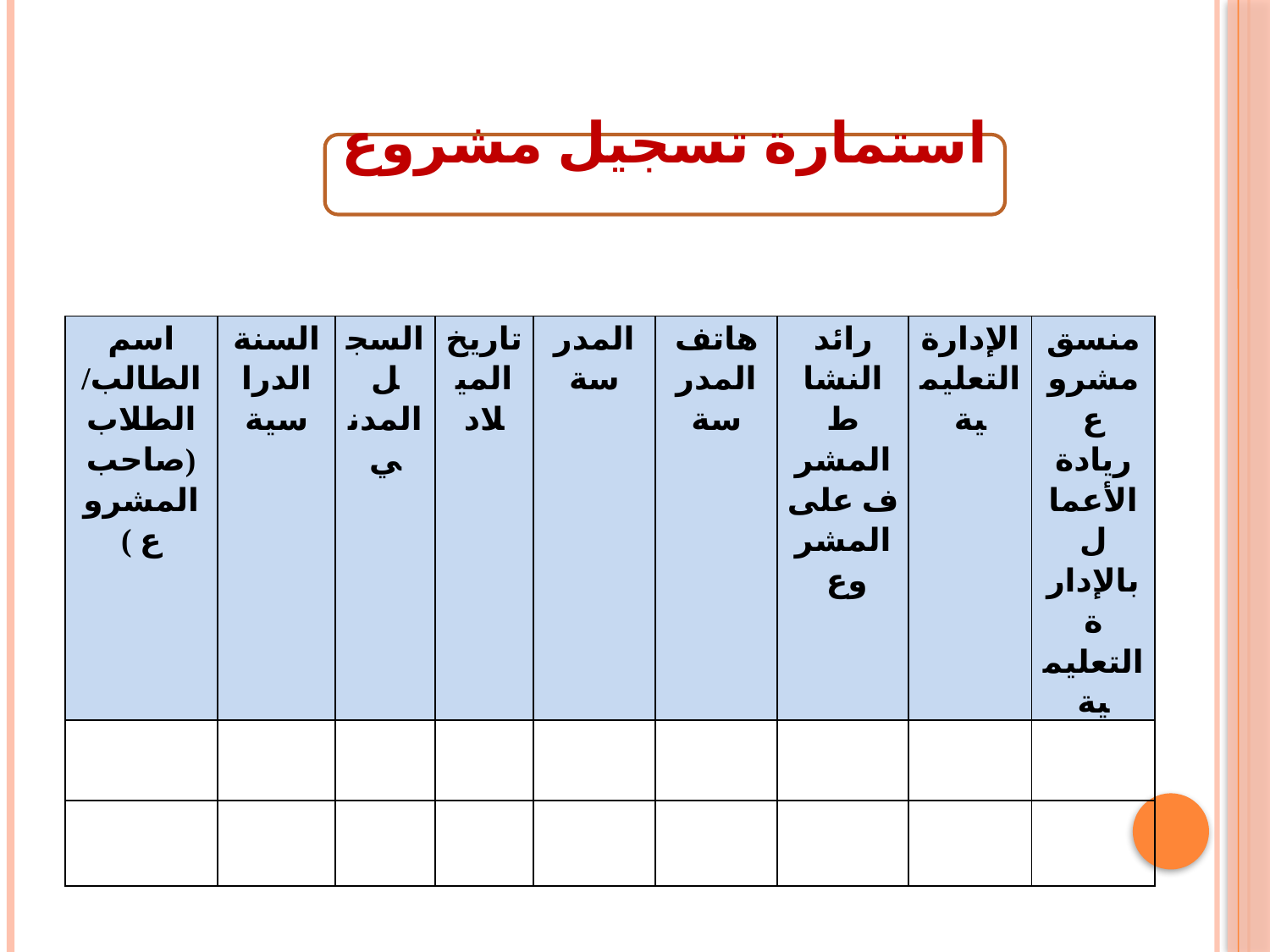

استمارة تسجيل مشروع
| اسم الطالب/ الطلاب (صاحب المشروع ) | السنة الدراسية | السجل المدني | تاريخ الميلاد | المدرسة | هاتف المدرسة | رائد النشاط المشرف على المشروع | الإدارة التعليمية | منسق مشروع ريادة الأعمال بالإدارة التعليمية |
| --- | --- | --- | --- | --- | --- | --- | --- | --- |
|  |  |  |  |  |  |  |  |  |
|  |  |  |  |  |  |  |  |  |